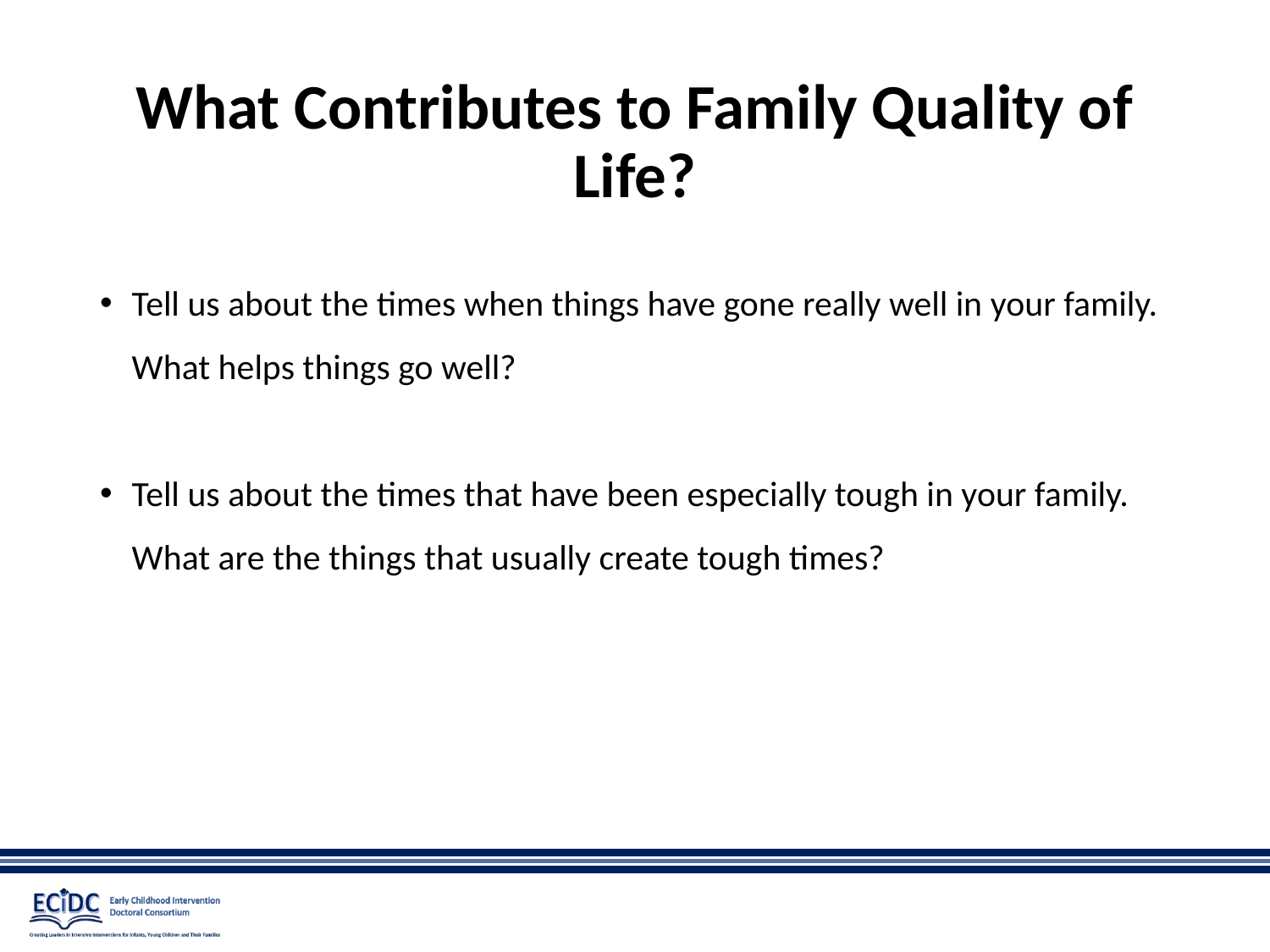

# What Contributes to Family Quality of Life?
Tell us about the times when things have gone really well in your family. What helps things go well?

Tell us about the times that have been especially tough in your family. What are the things that usually create tough times?